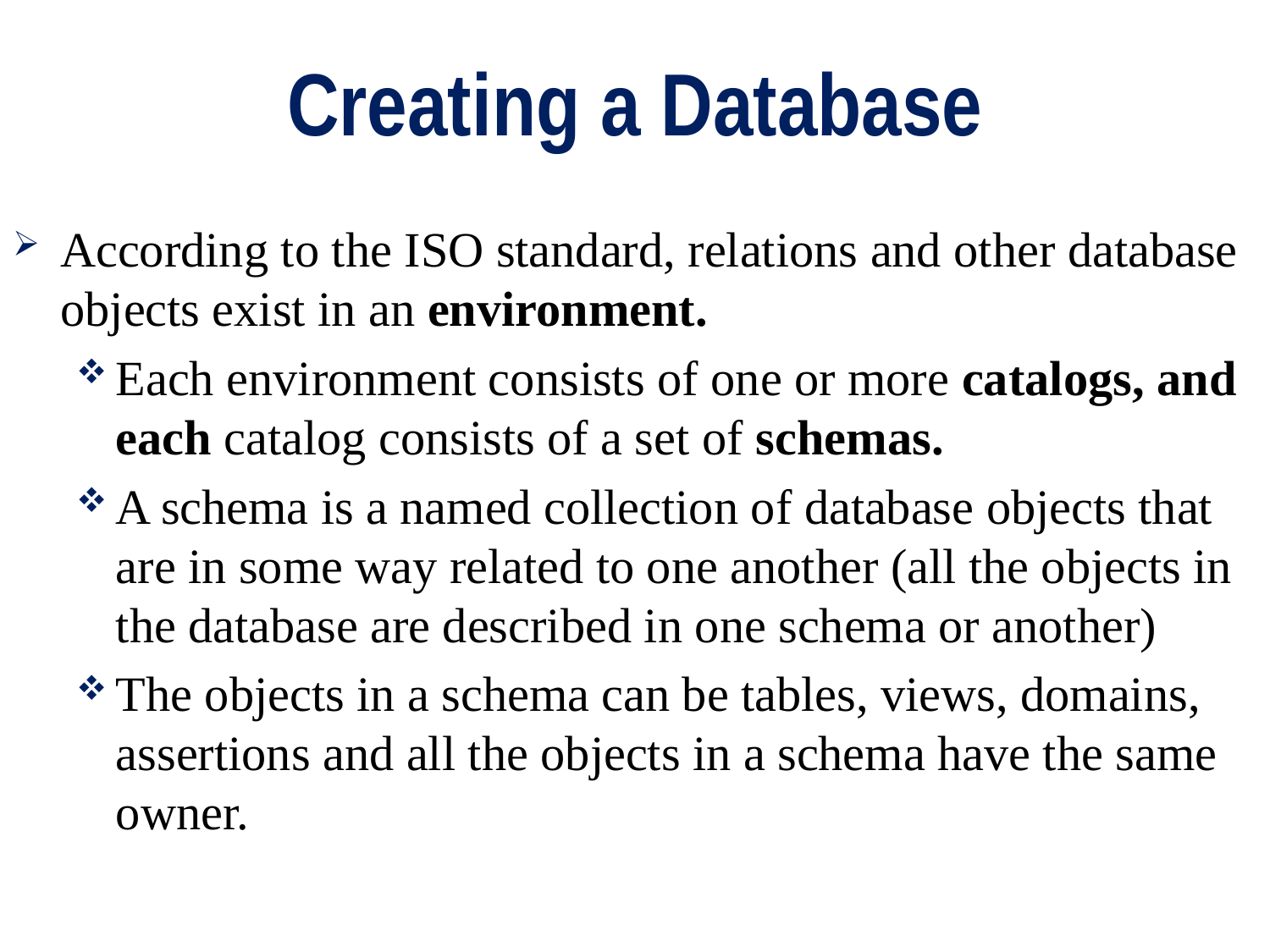

# Creating a Database
According to the ISO standard, relations and other database objects exist in an environment.
Each environment consists of one or more catalogs, and each catalog consists of a set of schemas.
A schema is a named collection of database objects that are in some way related to one another (all the objects in the database are described in one schema or another)
The objects in a schema can be tables, views, domains, assertions and all the objects in a schema have the same owner.